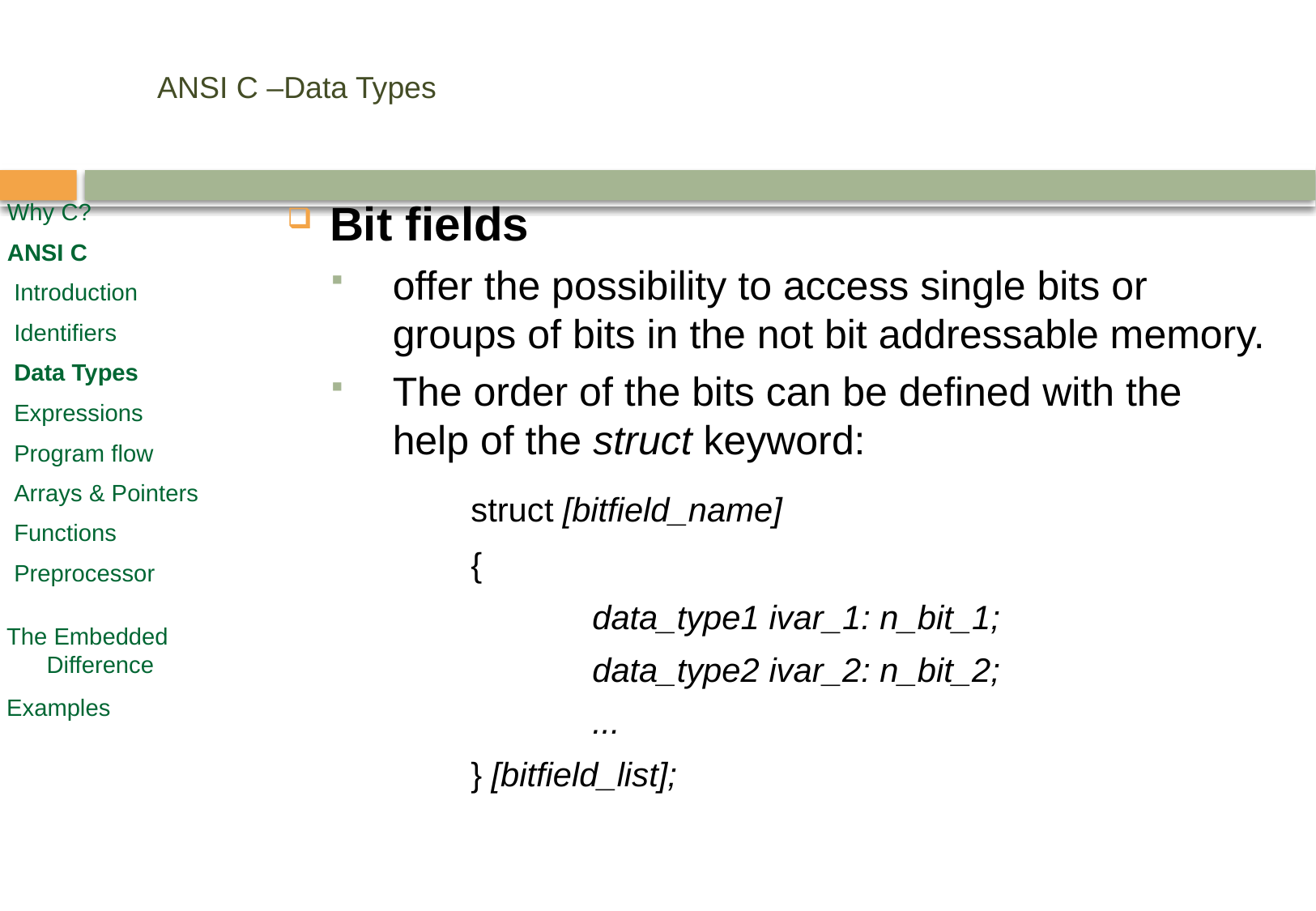

# ANSI C –Data Types
Bit fields
offer the possibility to access single bits or groups of bits in the not bit addressable memory.
The order of the bits can be defined with the help of the struct keyword:
		struct [bitfield_name]
		{
			data_type1 ivar_1: n_bit_1;
			data_type2 ivar_2: n_bit_2;
			...
		} [bitfield_list];
Why C?
ANSI C
 Introduction
 Identifiers
 Data Types
 Expressions
 Program flow
 Arrays & Pointers
 Functions
 Preprocessor
 The Embedded
       Difference
 Examples